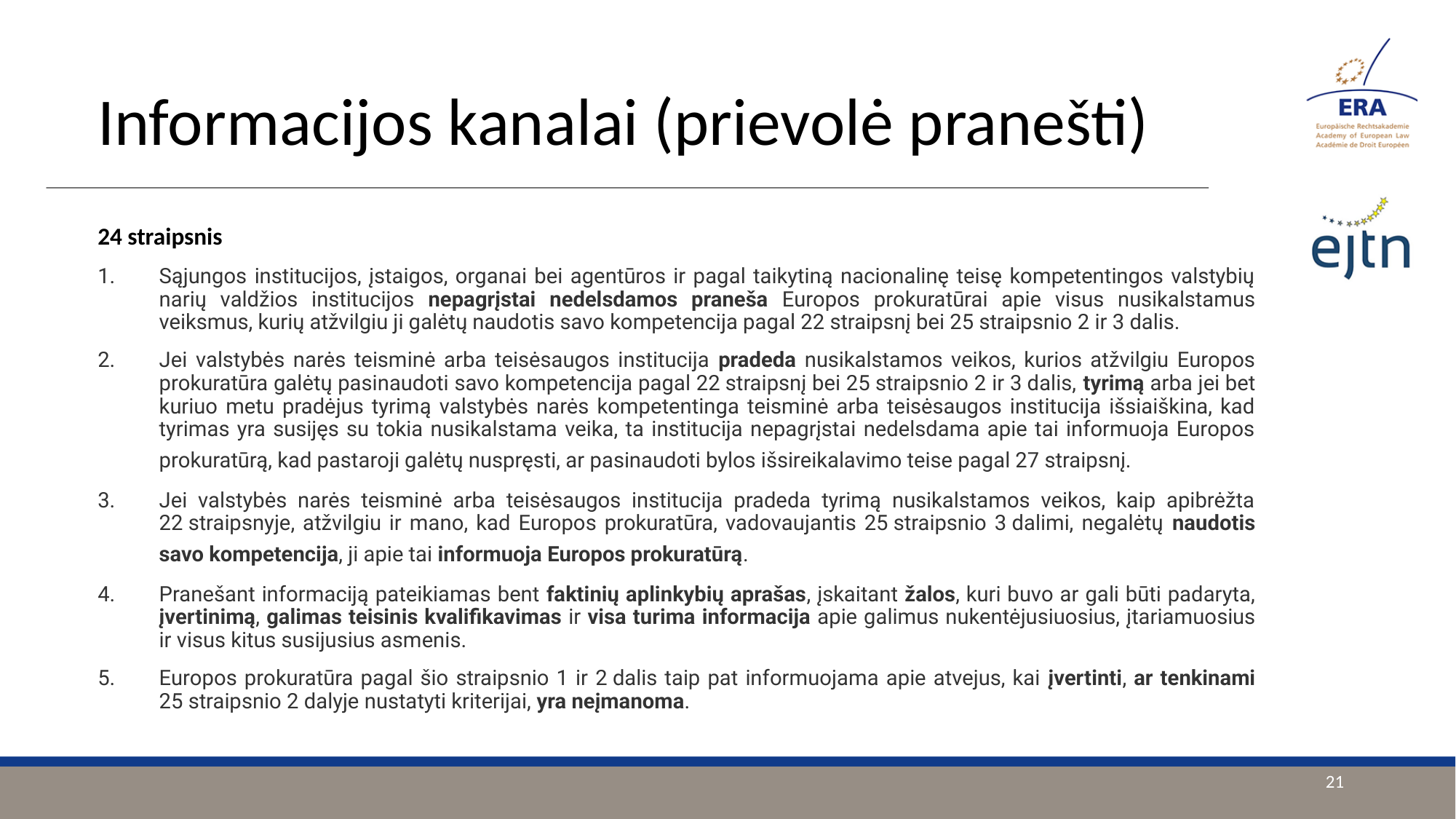

# Informacijos kanalai (prievolė pranešti)
24 straipsnis
Sąjungos institucijos, įstaigos, organai bei agentūros ir pagal taikytiną nacionalinę teisę kompetentingos valstybių narių valdžios institucijos nepagrįstai nedelsdamos praneša Europos prokuratūrai apie visus nusikalstamus veiksmus, kurių atžvilgiu ji galėtų naudotis savo kompetencija pagal 22 straipsnį bei 25 straipsnio 2 ir 3 dalis.
Jei valstybės narės teisminė arba teisėsaugos institucija pradeda nusikalstamos veikos, kurios atžvilgiu Europos prokuratūra galėtų pasinaudoti savo kompetencija pagal 22 straipsnį bei 25 straipsnio 2 ir 3 dalis, tyrimą arba jei bet kuriuo metu pradėjus tyrimą valstybės narės kompetentinga teisminė arba teisėsaugos institucija išsiaiškina, kad tyrimas yra susijęs su tokia nusikalstama veika, ta institucija nepagrįstai nedelsdama apie tai informuoja Europos prokuratūrą, kad pastaroji galėtų nuspręsti, ar pasinaudoti bylos išsireikalavimo teise pagal 27 straipsnį.
Jei valstybės narės teisminė arba teisėsaugos institucija pradeda tyrimą nusikalstamos veikos, kaip apibrėžta 22 straipsnyje, atžvilgiu ir mano, kad Europos prokuratūra, vadovaujantis 25 straipsnio 3 dalimi, negalėtų naudotis savo kompetencija, ji apie tai informuoja Europos prokuratūrą.
Pranešant informaciją pateikiamas bent faktinių aplinkybių aprašas, įskaitant žalos, kuri buvo ar gali būti padaryta, įvertinimą, galimas teisinis kvalifikavimas ir visa turima informacija apie galimus nukentėjusiuosius, įtariamuosius ir visus kitus susijusius asmenis.
Europos prokuratūra pagal šio straipsnio 1 ir 2 dalis taip pat informuojama apie atvejus, kai įvertinti, ar tenkinami 25 straipsnio 2 dalyje nustatyti kriterijai, yra neįmanoma.
21